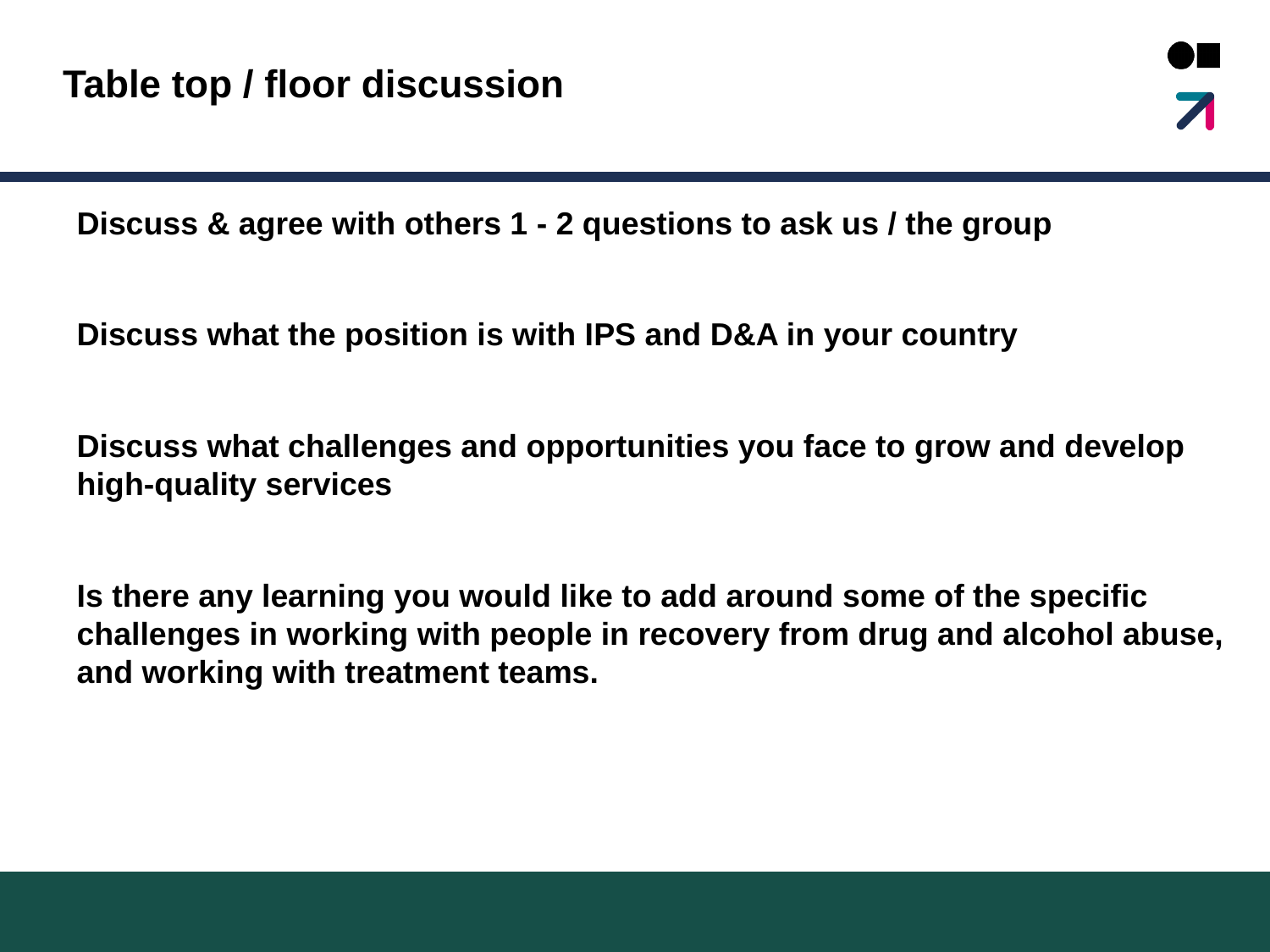

# Table top / floor discussion
Discuss & agree with others 1 - 2 questions to ask us / the group

Discuss what the position is with IPS and D&A in your country

Discuss what challenges and opportunities you face to grow and develop high-quality services

Is there any learning you would like to add around some of the specific challenges in working with people in recovery from drug and alcohol abuse, and working with treatment teams.